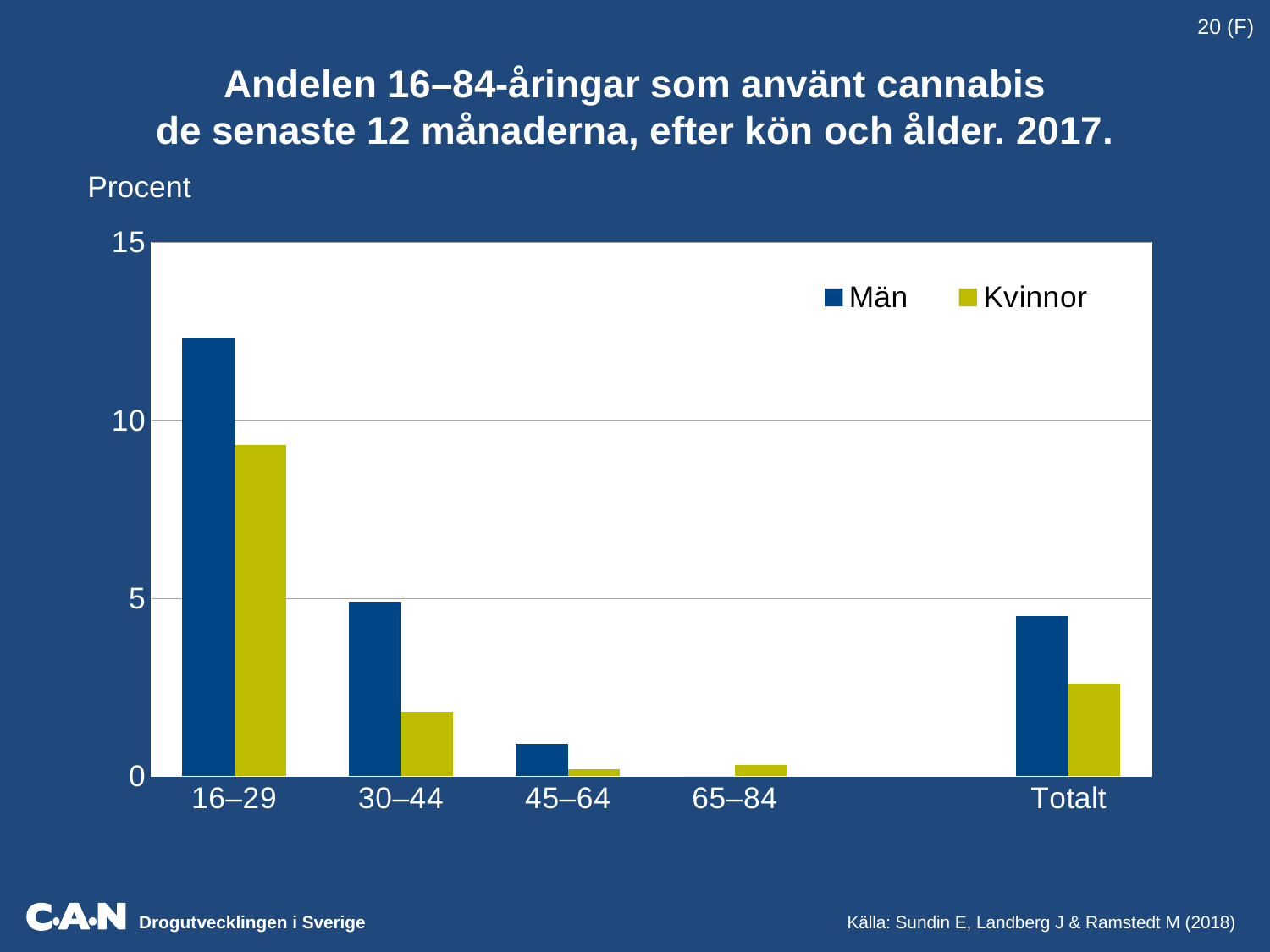

20 (F)
Andelen 16–84-åringar som använt cannabis
de senaste 12 månaderna, efter kön och ålder. 2017.
 Procent

### Chart

| Category | Män | Kvinnor |
|---|---|---|
| 16–29 | 12.3 | 9.3 |
| 30–44 | 4.9 | 1.8 |
| 45–64 | 0.9 | 0.2 |
| 65–84 | 0.0 | 0.3 |
|  | None | None |
| Totalt | 4.5 | 2.6 |
Källa: Sundin E, Landberg J & Ramstedt M (2018)